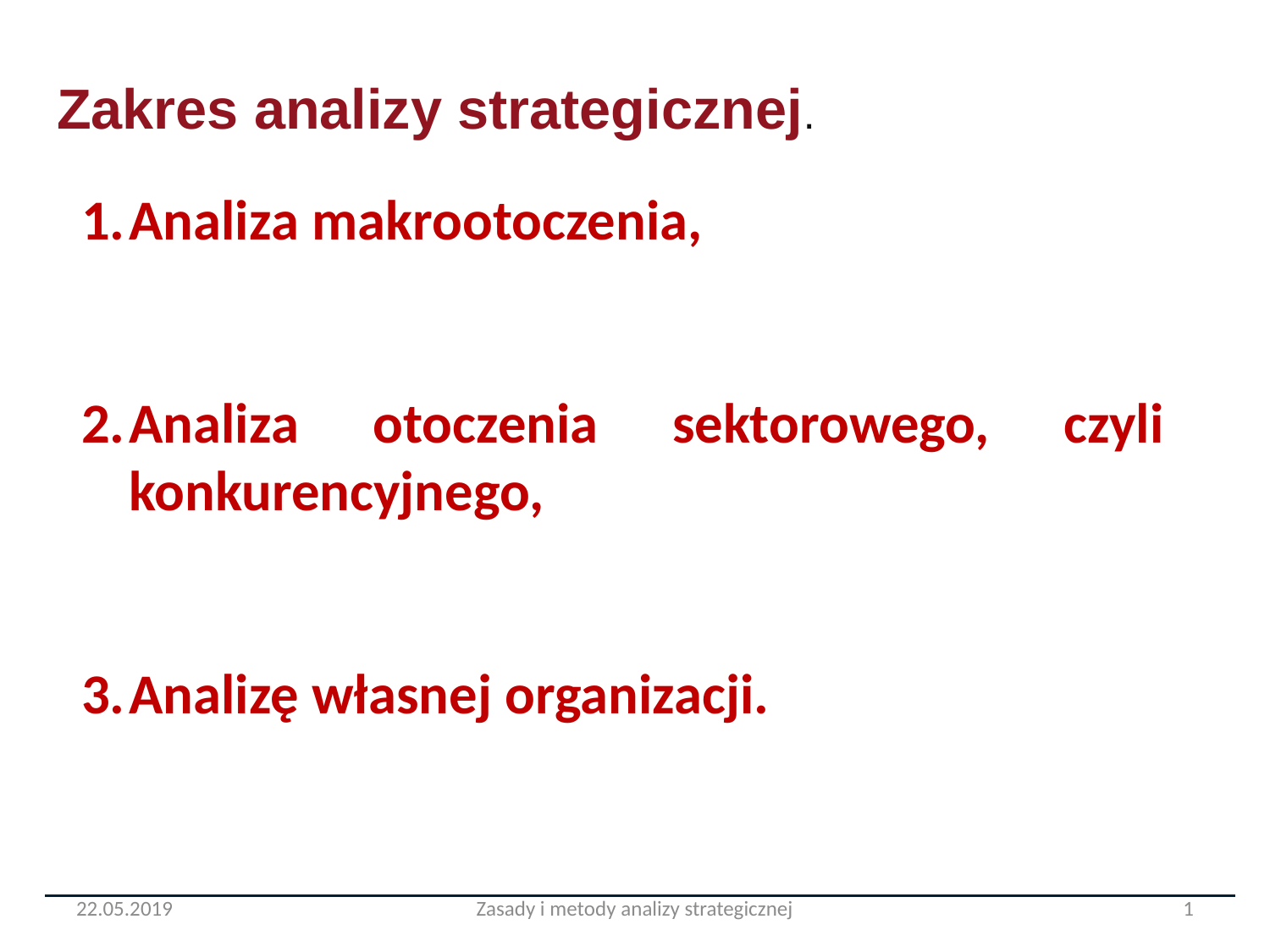

Zakres analizy strategicznej.
Analiza makrootoczenia,

Analiza otoczenia sektorowego, czyli konkurencyjnego,

Analizę własnej organizacji.

22.05.2019
Zasady i metody analizy strategicznej
1